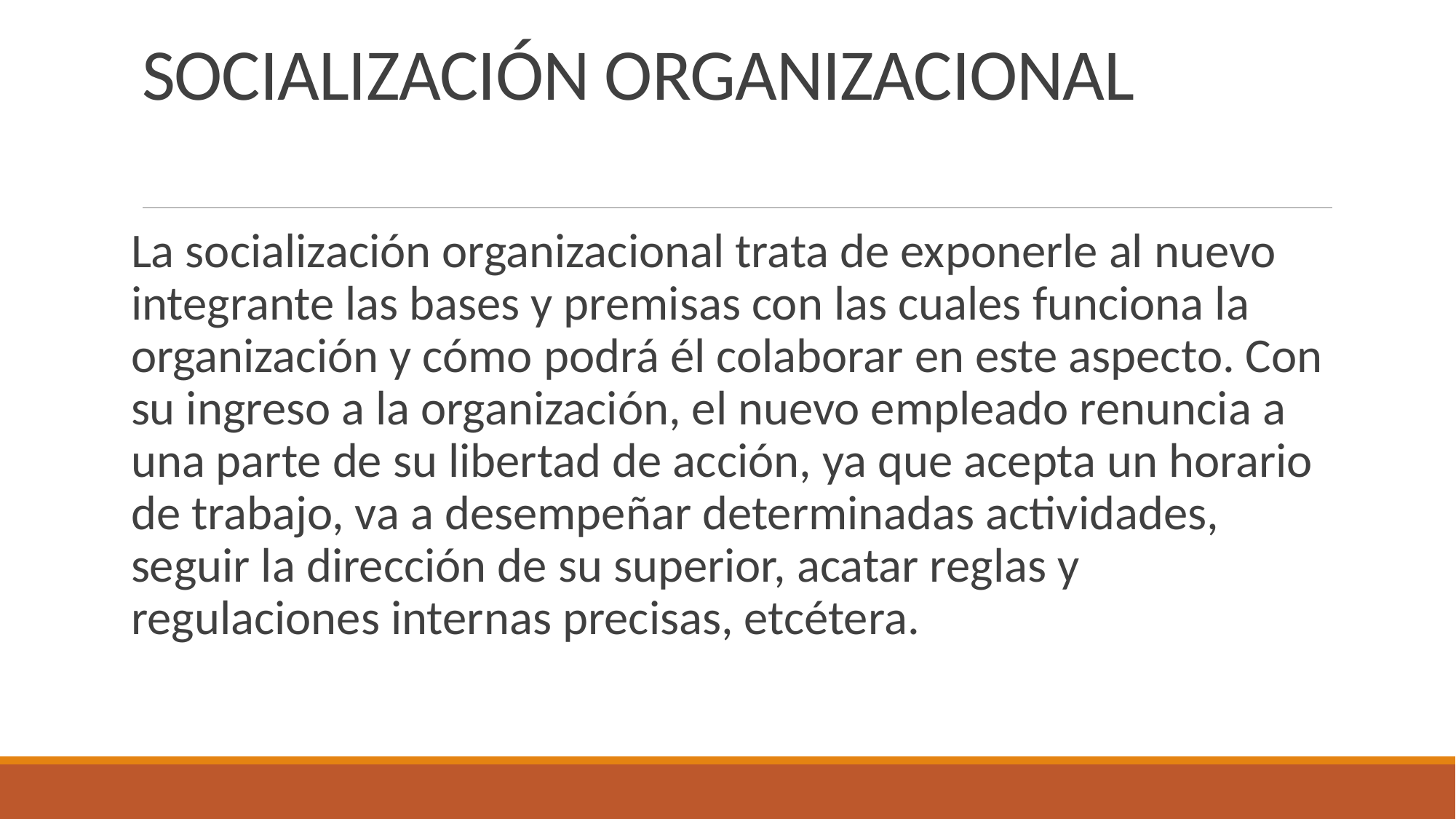

# SOCIALIZACIÓN ORGANIZACIONAL
La socialización organizacional trata de exponerle al nuevo integrante las bases y premisas con las cuales funciona la organización y cómo podrá él colaborar en este aspecto. Con su ingreso a la organización, el nuevo empleado renuncia a una parte de su libertad de acción, ya que acepta un horario de trabajo, va a desempeñar determinadas actividades, seguir la dirección de su superior, acatar reglas y regulaciones internas precisas, etcétera.